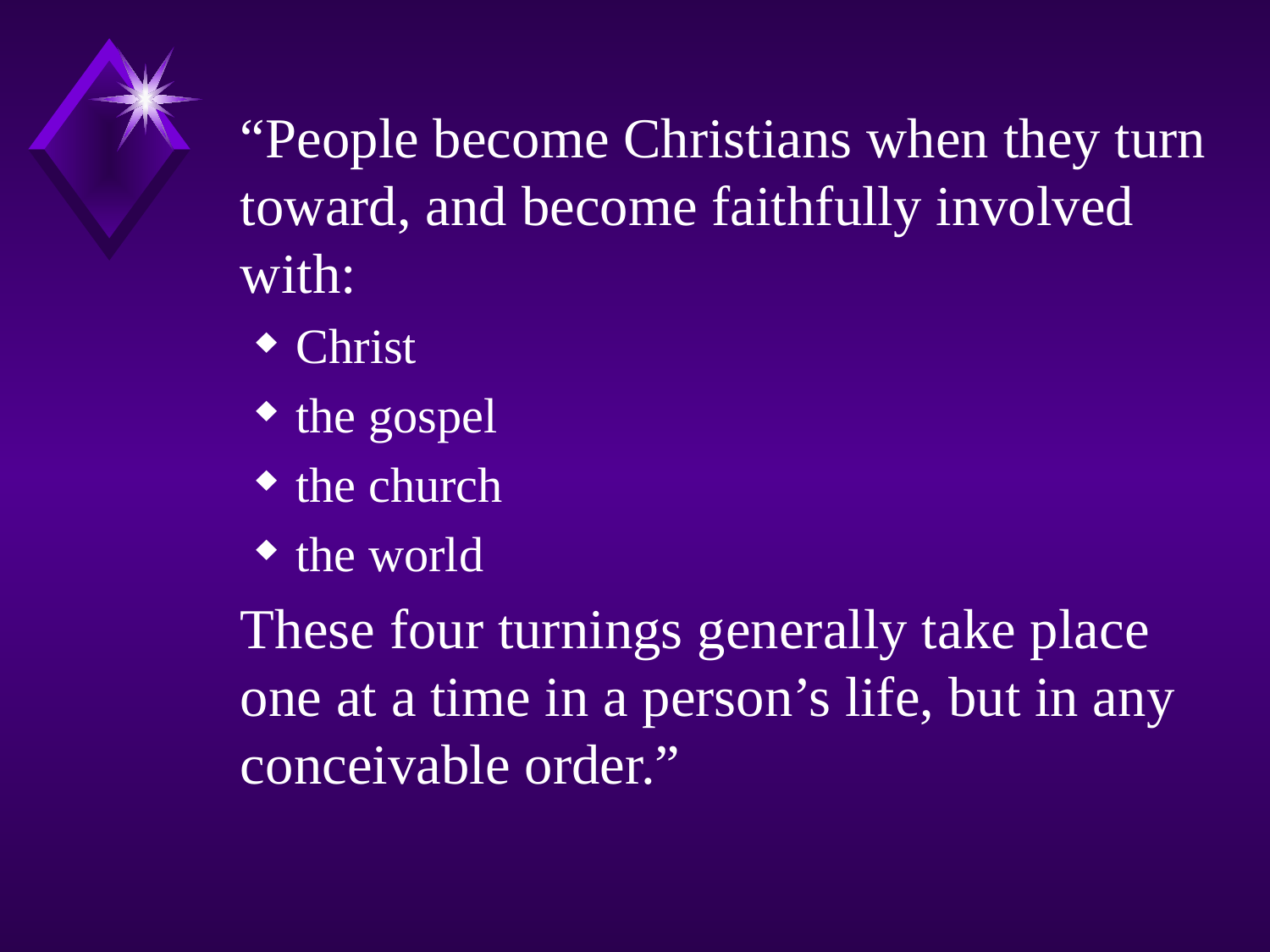

“People become Christians when they turn toward, and become faithfully involved with:
Christ
the gospel
the church
the world
	These four turnings generally take place one at a time in a person’s life, but in any conceivable order.”